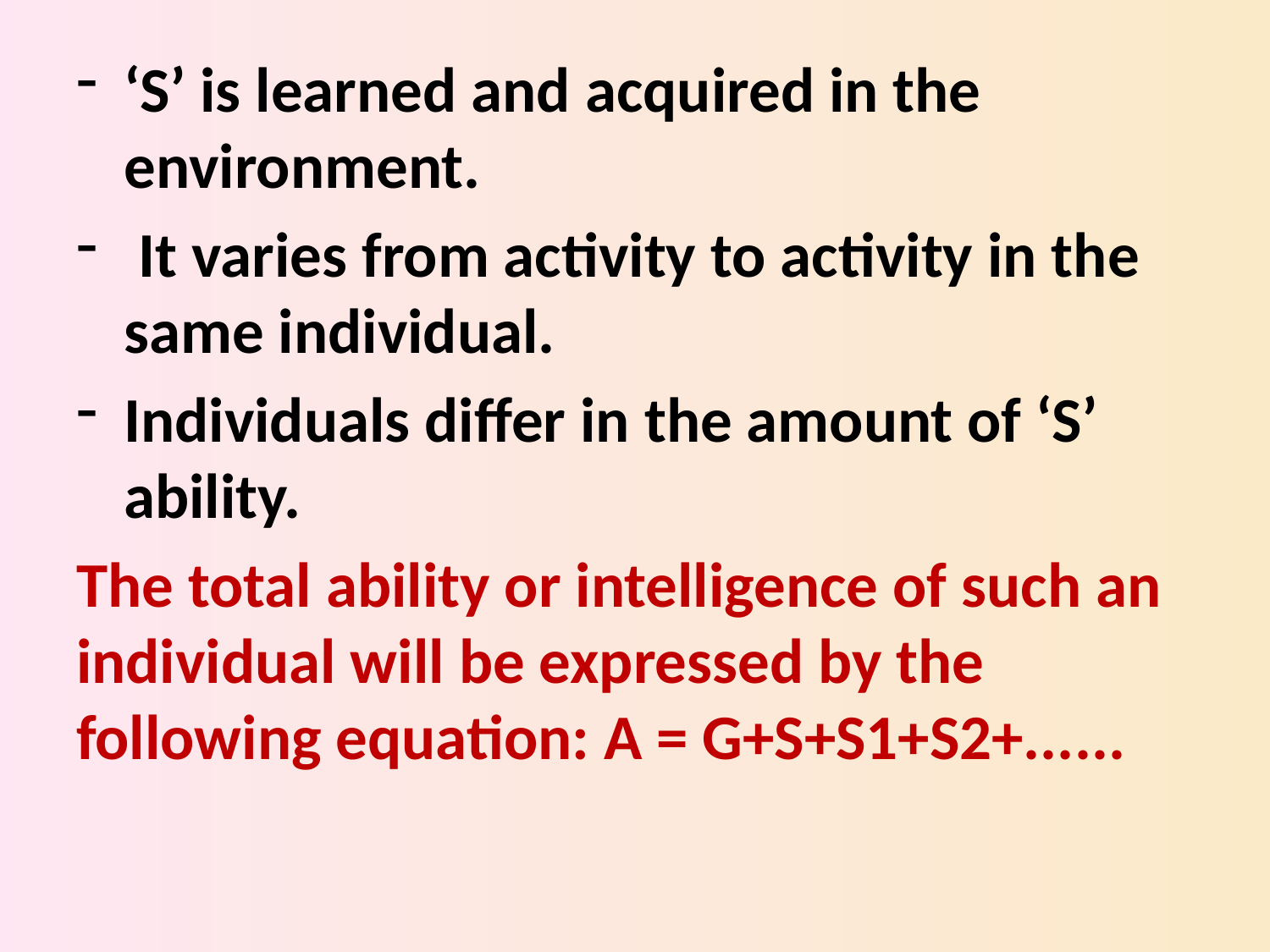

‘S’ is learned and acquired in the environment.
 It varies from activity to activity in the same individual.
Individuals differ in the amount of ‘S’ ability.
The total ability or intelligence of such an individual will be expressed by the following equation: A = G+S+S1+S2+......